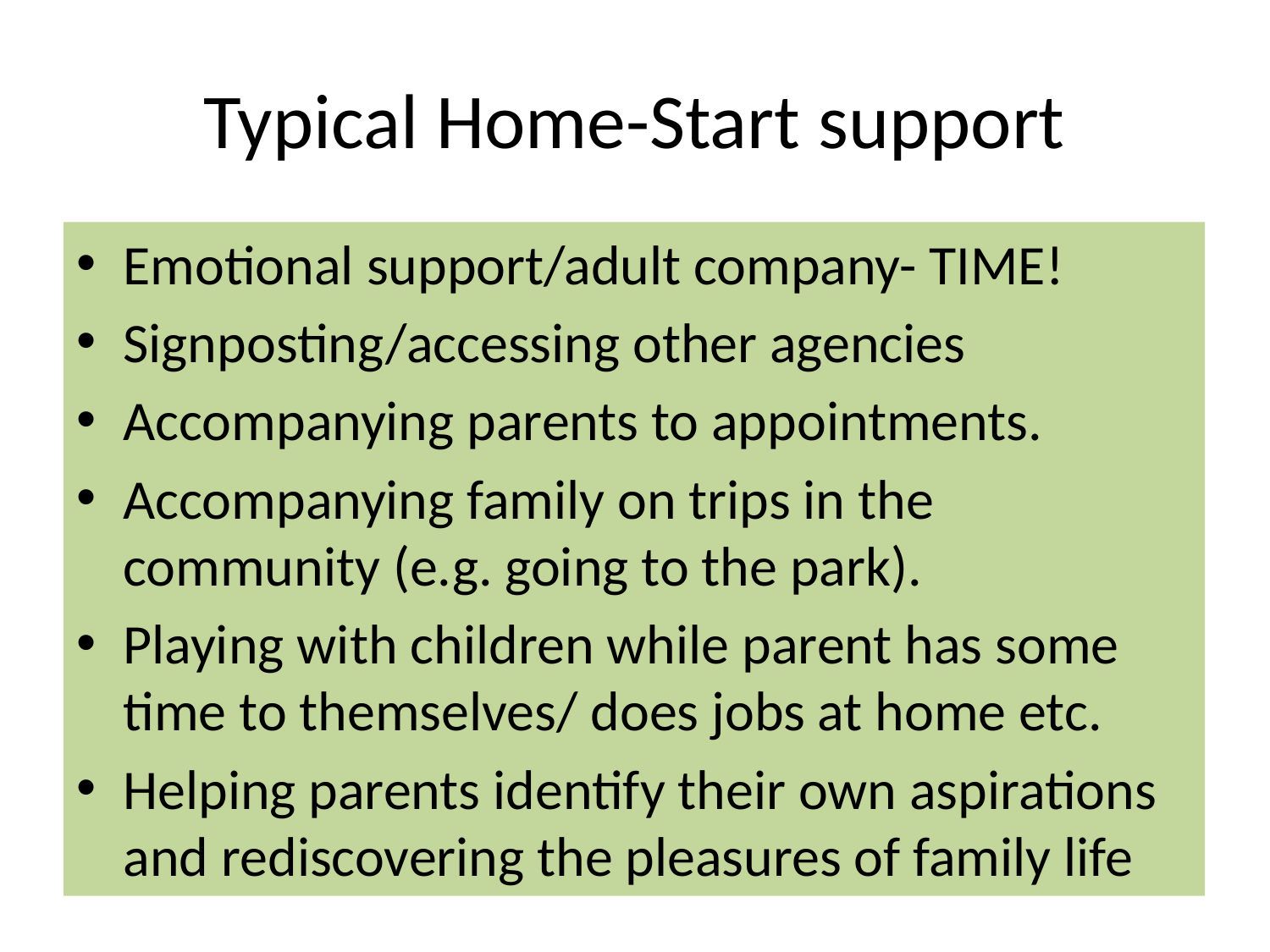

# Typical Home-Start support
Emotional support/adult company- TIME!
Signposting/accessing other agencies
Accompanying parents to appointments.
Accompanying family on trips in the community (e.g. going to the park).
Playing with children while parent has some time to themselves/ does jobs at home etc.
Helping parents identify their own aspirations and rediscovering the pleasures of family life